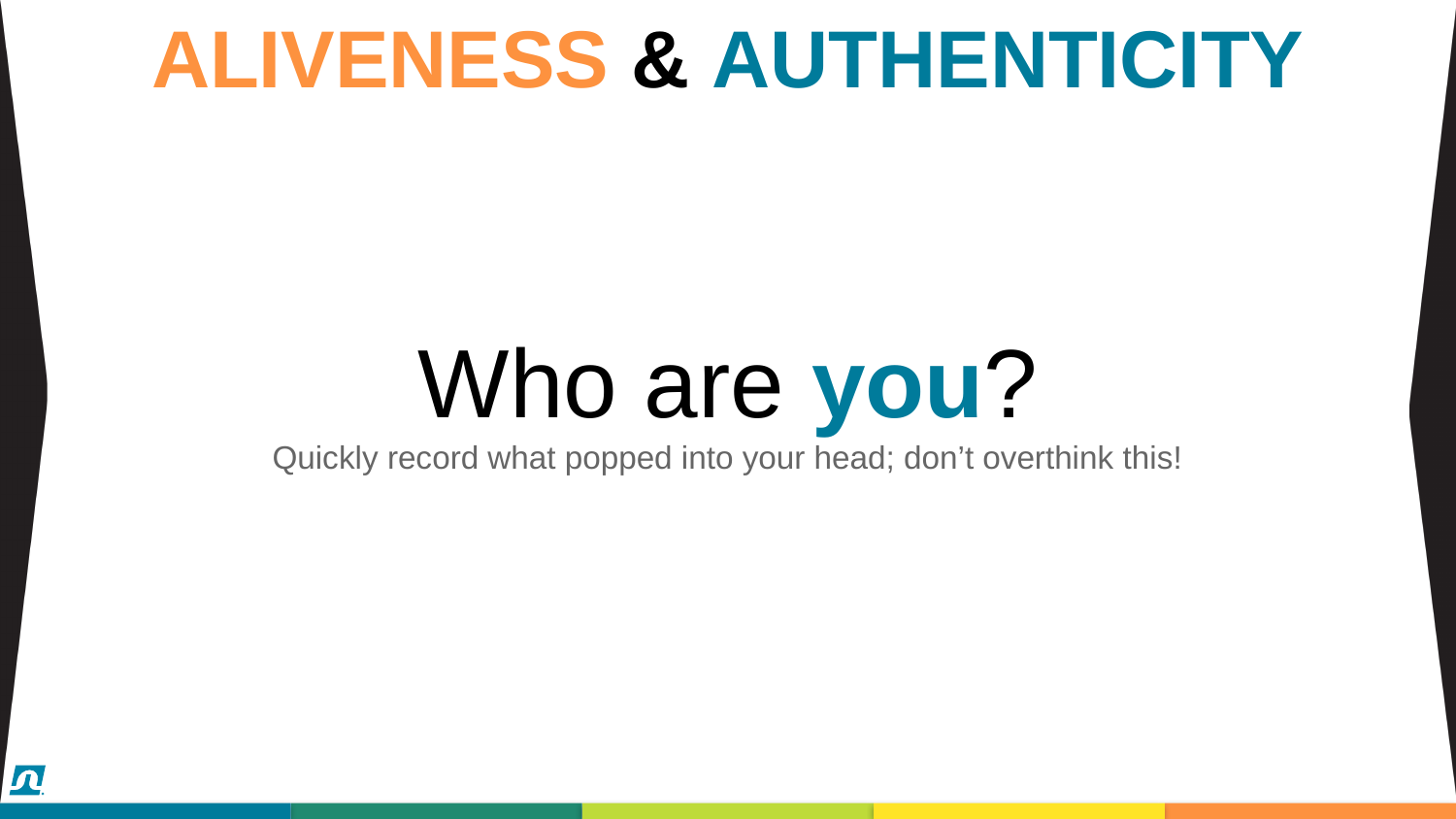

ALIVENESS & AUTHENTICITY
Who are you?
Quickly record what popped into your head; don’t overthink this!